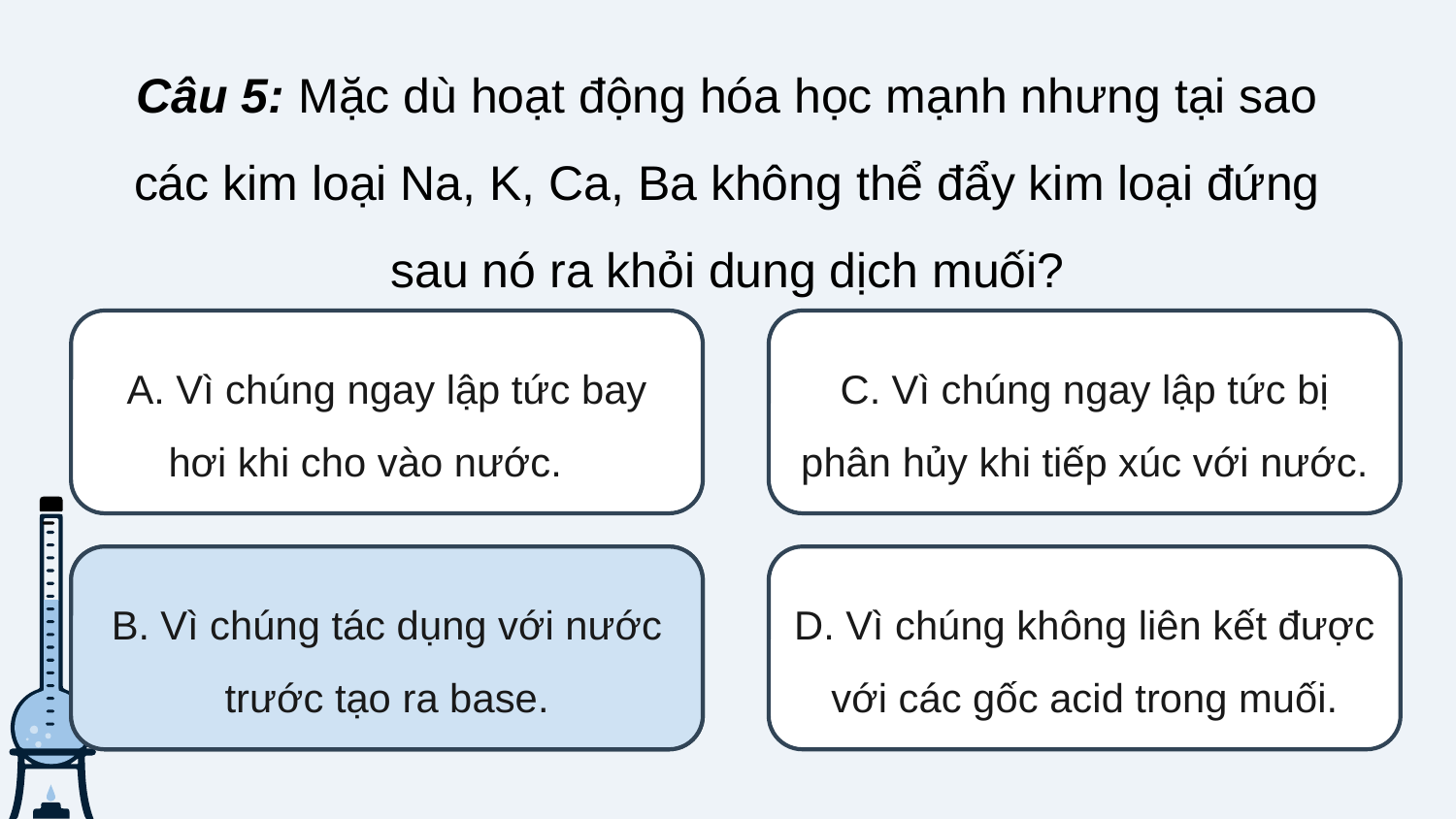

Câu 5: Mặc dù hoạt động hóa học mạnh nhưng tại sao các kim loại Na, K, Ca, Ba không thể đẩy kim loại đứng sau nó ra khỏi dung dịch muối?
A. Vì chúng ngay lập tức bay hơi khi cho vào nước.
C. Vì chúng ngay lập tức bị phân hủy khi tiếp xúc với nước.
B. Vì chúng tác dụng với nước trước tạo ra base.
B. Vì chúng tác dụng với nước trước tạo ra base.
D. Vì chúng không liên kết được với các gốc acid trong muối.